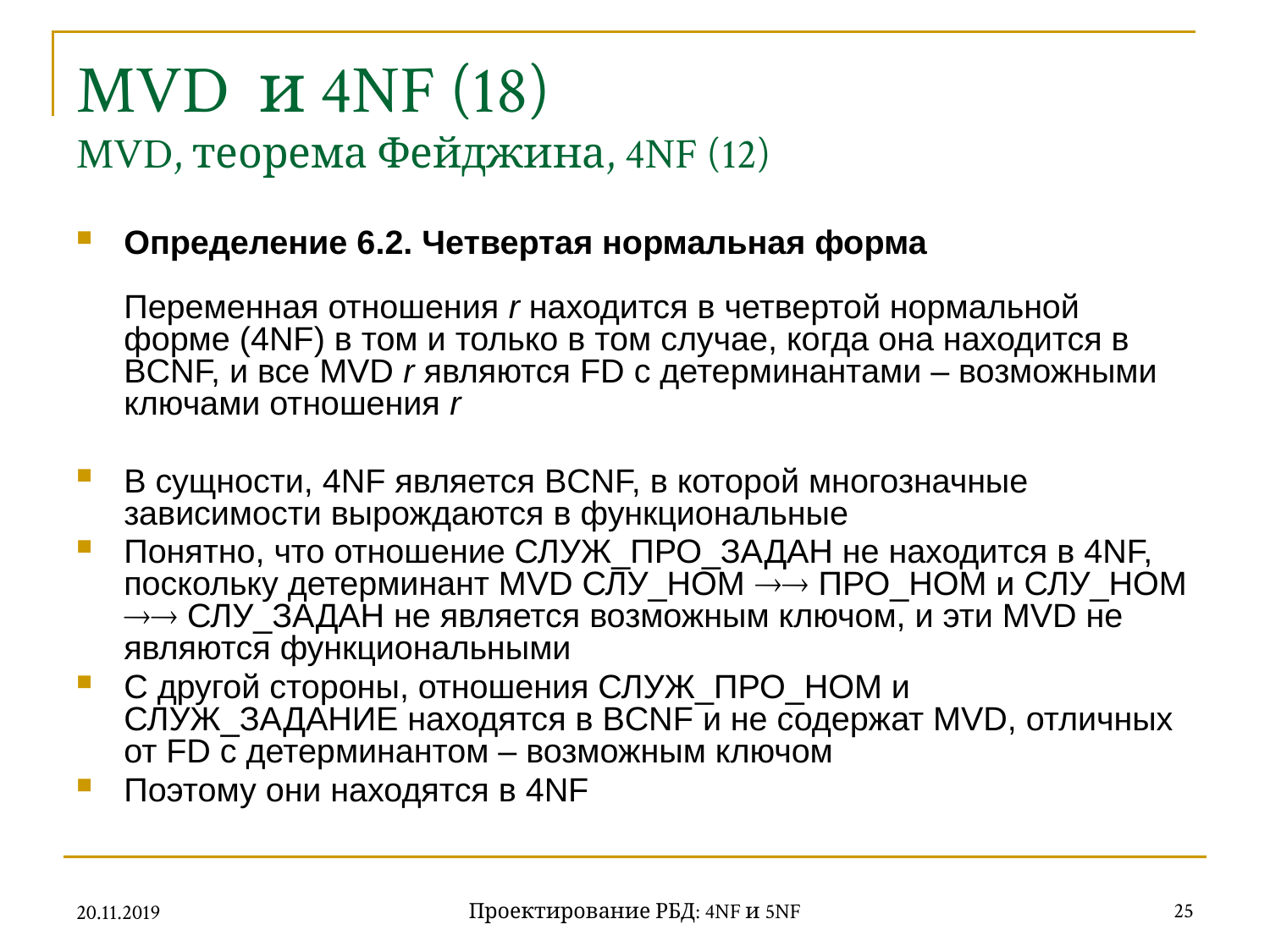

# MVD  и 4NF (18) MVD, теорема Фейджина, 4NF (12)
Определение 6.2. Четвертая нормальная форма
Переменная отношения r находится в четвертой нормальной форме (4NF) в том и только в том случае, когда она находится в BCNF, и все MVD r являются FD с детерминантами – возможными ключами отношения r

В сущности, 4NF является BCNF, в которой многозначные зависимости вырождаются в функциональные
Понятно, что отношение СЛУЖ_ПРО_ЗАДАН не находится в 4NF, поскольку детерминант MVD СЛУ_НОМ →→ ПРО_НОМ и СЛУ_НОМ →→ СЛУ_ЗАДАН не является возможным ключом, и эти MVD не являются функциональными
С другой стороны, отношения СЛУЖ_ПРО_НОМ и СЛУЖ_ЗАДАНИЕ находятся в BCNF и не содержат MVD, отличных от FD с детерминантом – возможным ключом
Поэтому они находятся в 4NF
20.11.2019
25
Проектирование РБД: 4NF и 5NF